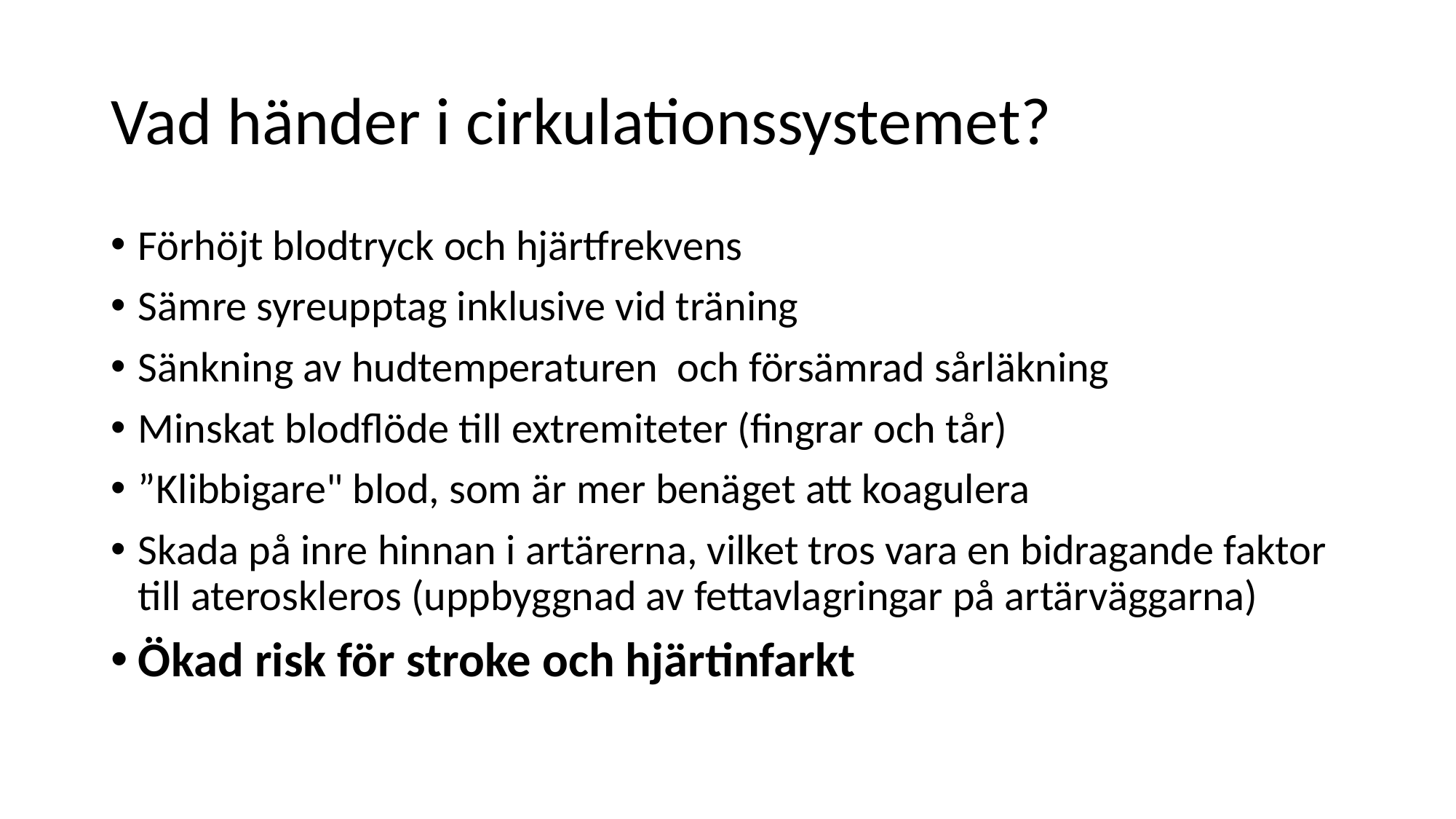

# Vad händer i cirkulationssystemet?
Förhöjt blodtryck och hjärtfrekvens
Sämre syreupptag inklusive vid träning
Sänkning av hudtemperaturen  och försämrad sårläkning
Minskat blodflöde till extremiteter (fingrar och tår)
”Klibbigare" blod, som är mer benäget att koagulera
Skada på inre hinnan i artärerna, vilket tros vara en bidragande faktor till ateroskleros (uppbyggnad av fettavlagringar på artärväggarna)
Ökad risk för stroke och hjärtinfarkt